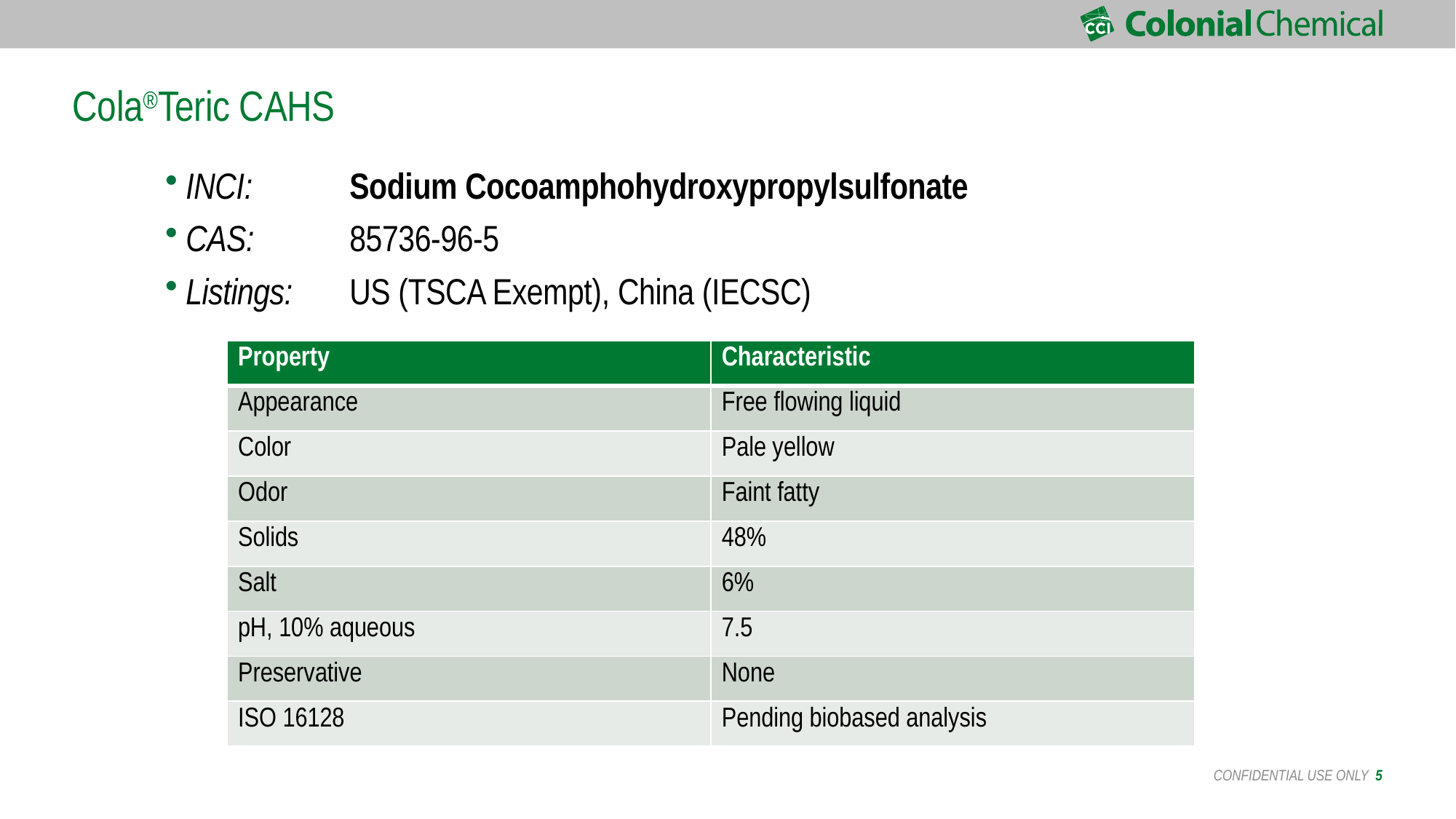

# Cola®Teric CAHS
INCI:	Sodium Cocoamphohydroxypropylsulfonate
CAS:	85736-96-5
Listings:	US (TSCA Exempt), China (IECSC)
| Property | Characteristic |
| --- | --- |
| Appearance | Free flowing liquid |
| Color | Pale yellow |
| Odor | Faint fatty |
| Solids | 48% |
| Salt | 6% |
| pH, 10% aqueous | 7.5 |
| Preservative | None |
| ISO 16128 | Pending biobased analysis |
 CONFIDENTIAL USE ONLY  5